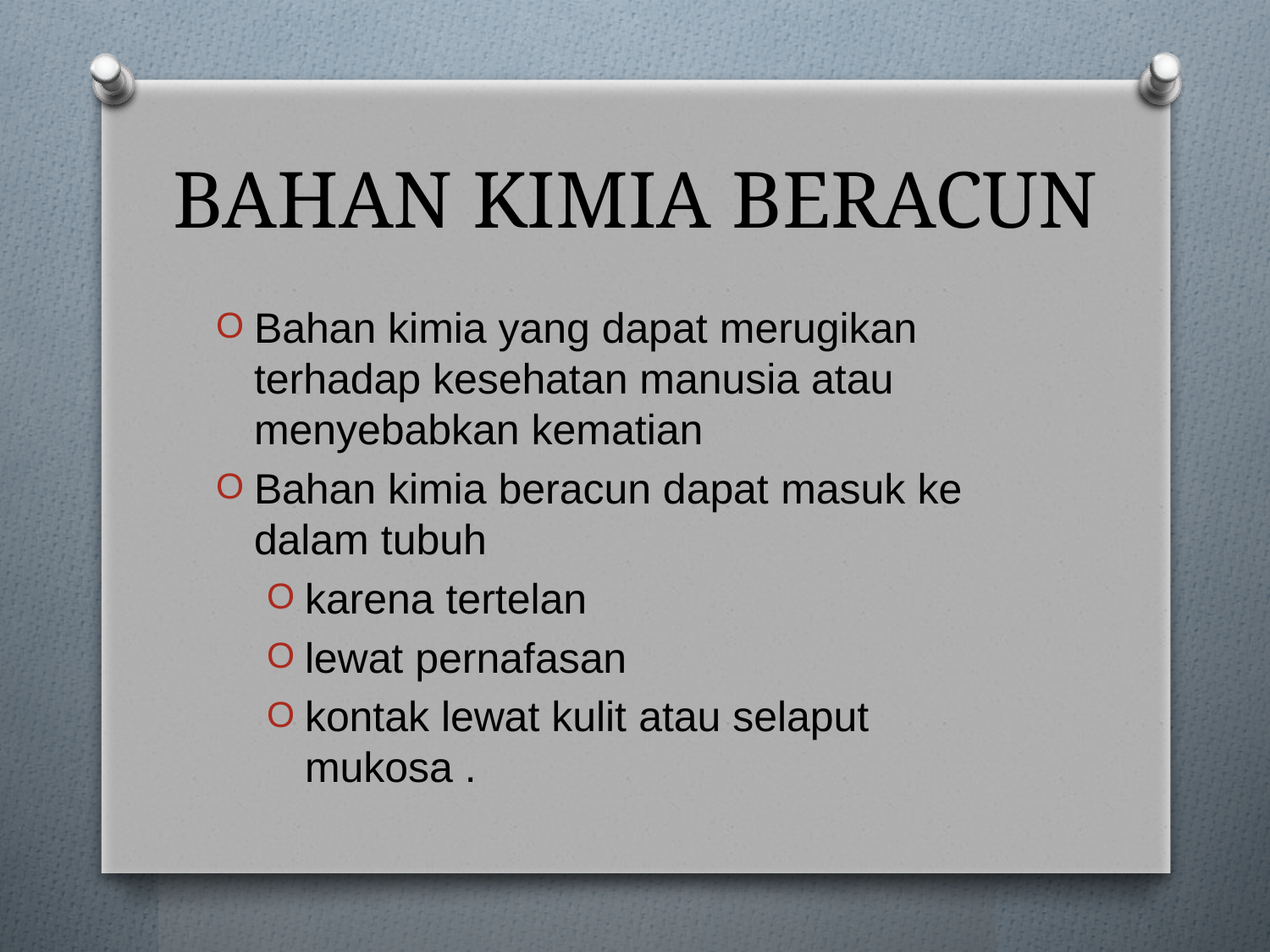

# BAHAN KIMIA BERACUN
Bahan kimia yang dapat merugikan terhadap kesehatan manusia atau menyebabkan kematian
Bahan kimia beracun dapat masuk ke dalam tubuh
karena tertelan
lewat pernafasan
kontak lewat kulit atau selaput mukosa .